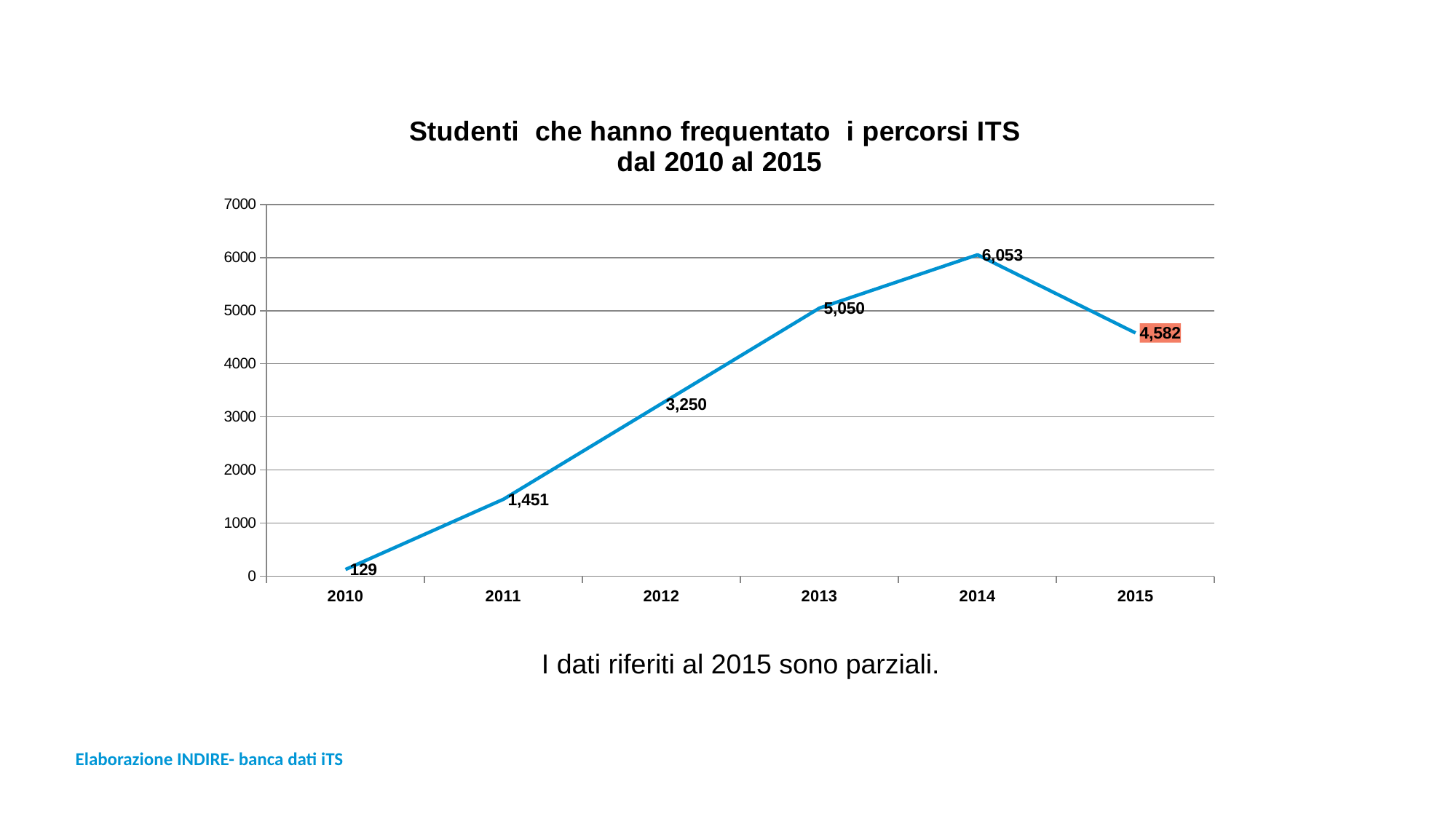

### Chart: Studenti  che hanno frequentato  i percorsi ITS
dal 2010 al 2015

| Category | Studenti  che hanno frequentato  i corsi ITS nei vari anni |
|---|---|
| 2010 | 129.0 |
| 2011 | 1451.0 |
| 2012 | 3250.0 |
| 2013 | 5050.0 |
| 2014 | 6053.0 |
| 2015 | 4582.0 |
I dati riferiti al 2015 sono parziali.

Elaborazione INDIRE- banca dati iTS